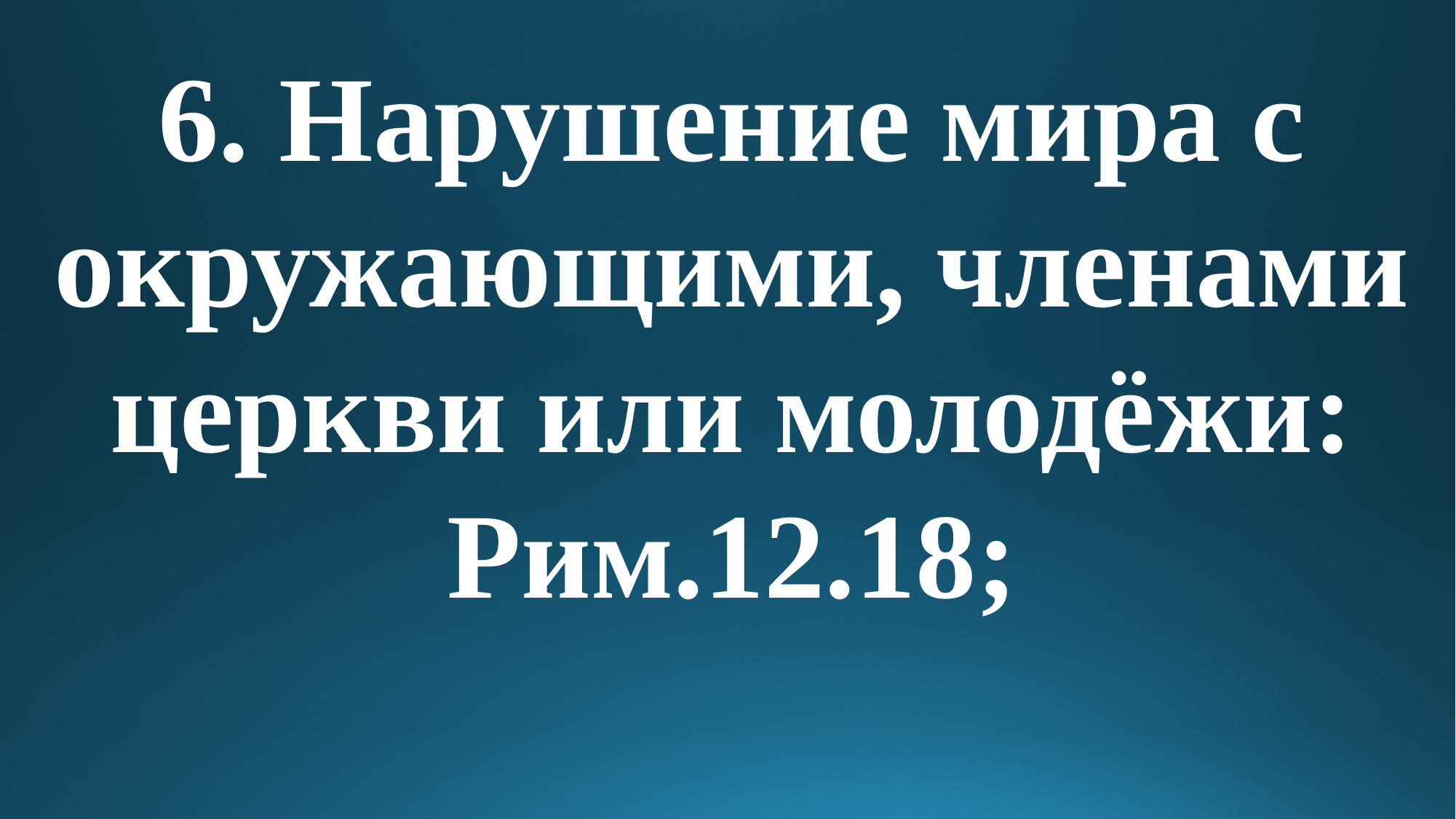

6. Нарушение мира с окружающими, членами церкви или молодёжи: Рим.12.18;